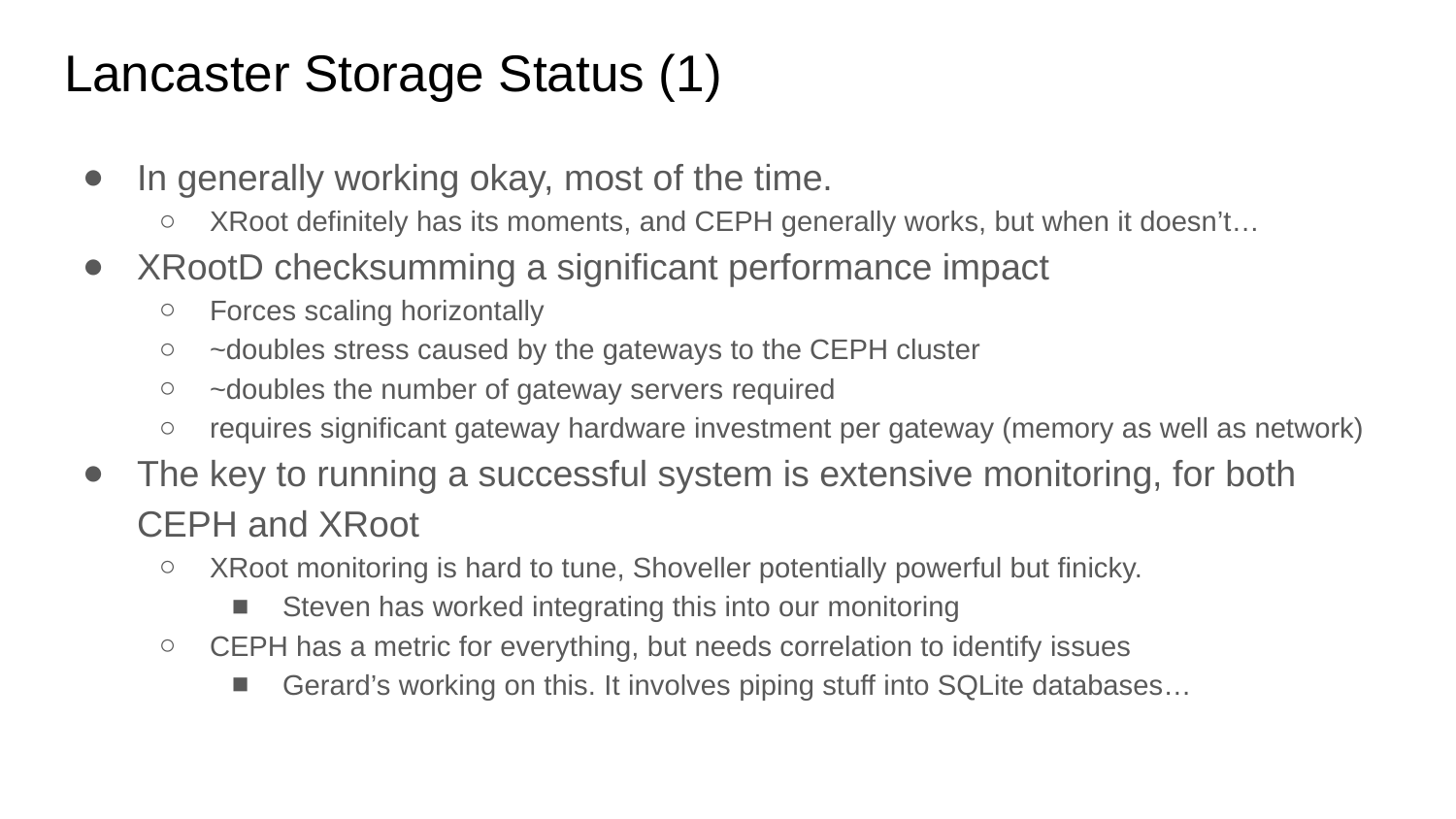

# Lancaster Storage Status (1)
In generally working okay, most of the time.
XRoot definitely has its moments, and CEPH generally works, but when it doesn’t…
XRootD checksumming a significant performance impact
Forces scaling horizontally
~doubles stress caused by the gateways to the CEPH cluster
~doubles the number of gateway servers required
requires significant gateway hardware investment per gateway (memory as well as network)
The key to running a successful system is extensive monitoring, for both CEPH and XRoot
XRoot monitoring is hard to tune, Shoveller potentially powerful but finicky.
Steven has worked integrating this into our monitoring
CEPH has a metric for everything, but needs correlation to identify issues
Gerard’s working on this. It involves piping stuff into SQLite databases…